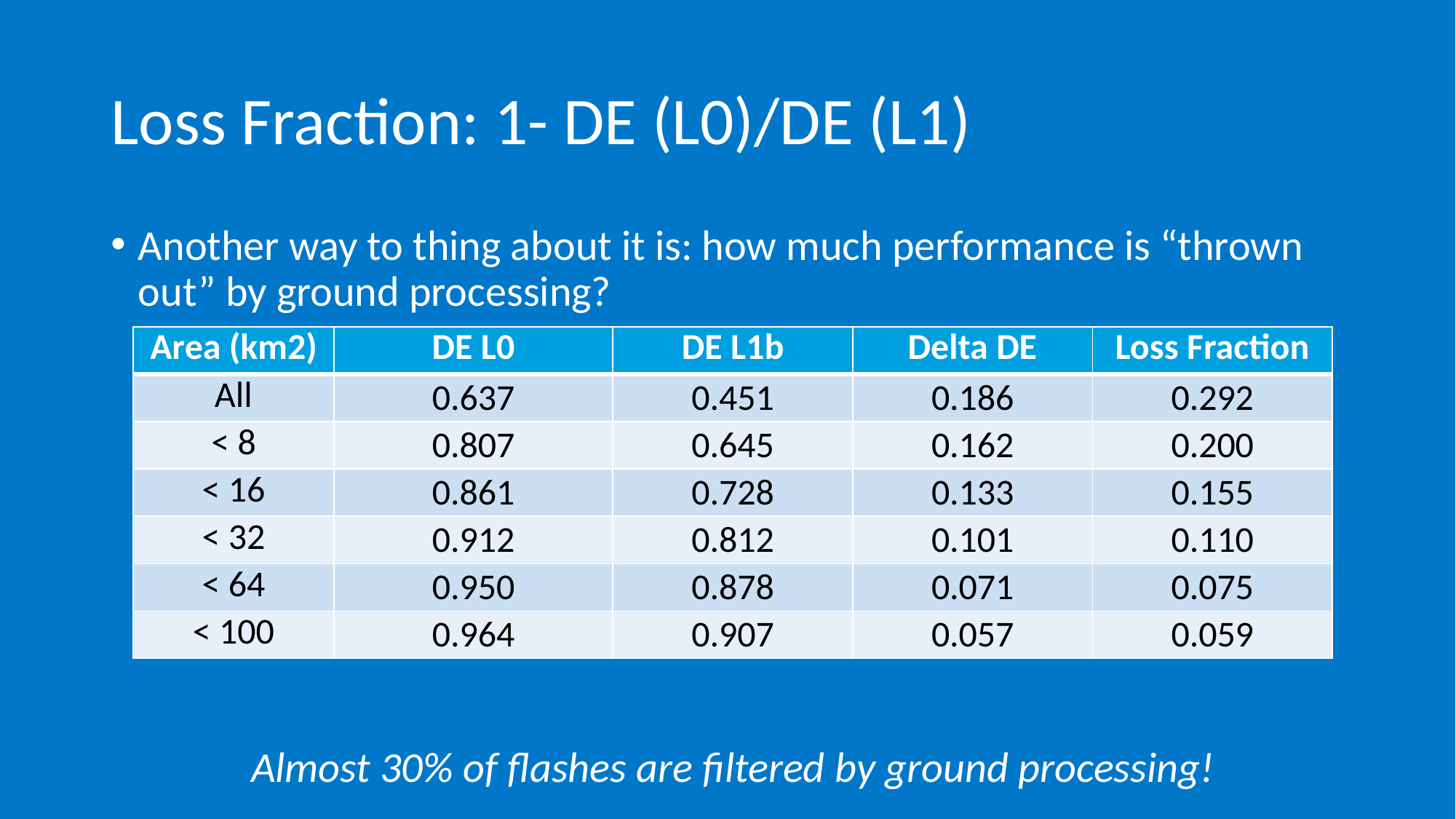

# Loss Fraction: 1- DE (L0)/DE (L1)
Another way to thing about it is: how much performance is “thrown out” by ground processing?
| Area (km2) | DE L0 | DE L1b | Delta DE | Loss Fraction |
| --- | --- | --- | --- | --- |
| All | 0.637 | 0.451 | 0.186 | 0.292 |
| < 8 | 0.807 | 0.645 | 0.162 | 0.200 |
| < 16 | 0.861 | 0.728 | 0.133 | 0.155 |
| < 32 | 0.912 | 0.812 | 0.101 | 0.110 |
| < 64 | 0.950 | 0.878 | 0.071 | 0.075 |
| < 100 | 0.964 | 0.907 | 0.057 | 0.059 |
Almost 30% of flashes are filtered by ground processing!